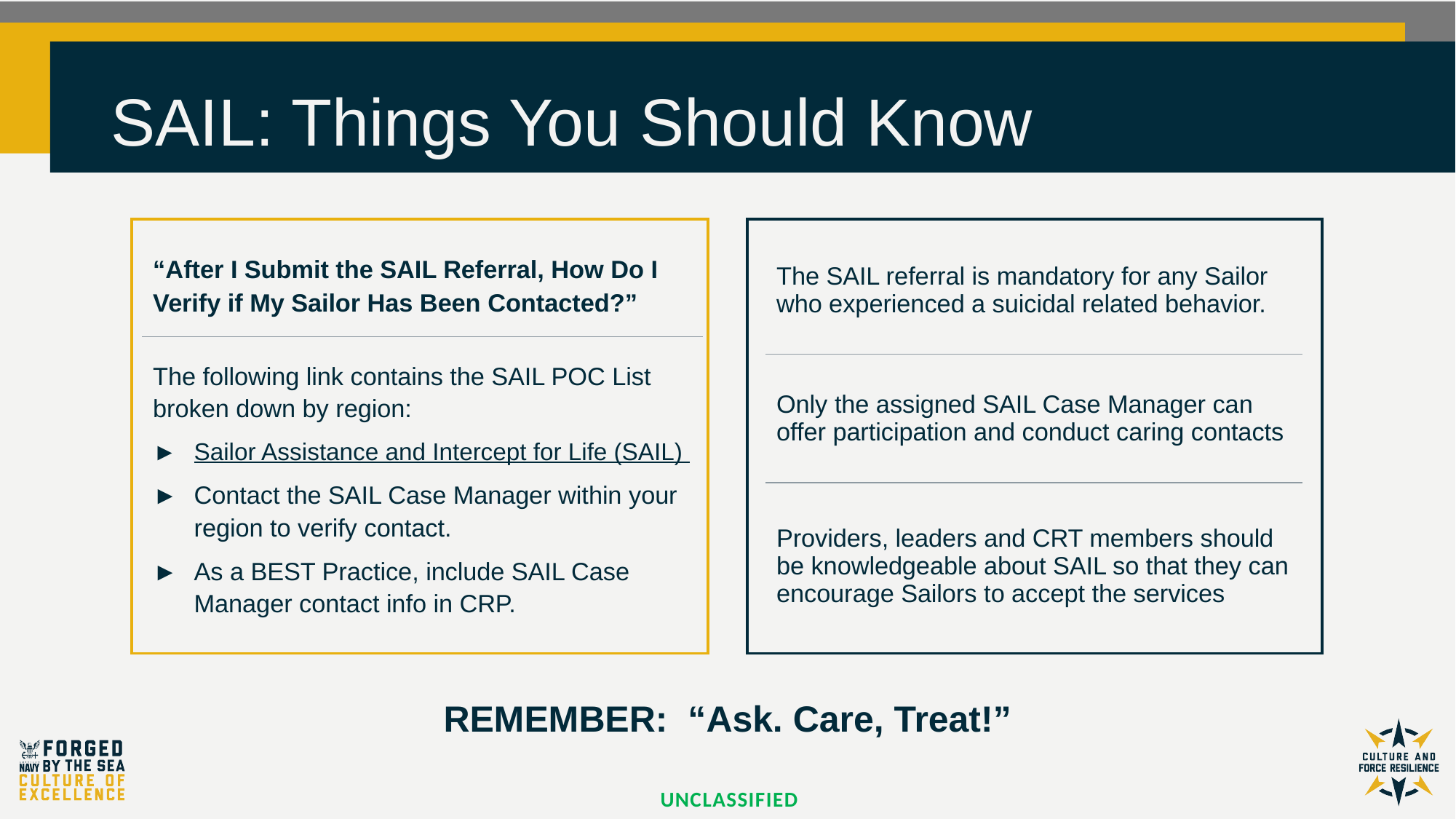

# SAIL: Things You Should Know

| The SAIL referral is mandatory for any Sailor who experienced a suicidal related behavior. |
| --- |
| Only the assigned SAIL Case Manager can offer participation and conduct caring contacts |
| Providers, leaders and CRT members should be knowledgeable about SAIL so that they can encourage Sailors to accept the services |
| “After I Submit the SAIL Referral, How Do I Verify if My Sailor Has Been Contacted?” |
| --- |
| The following link contains the SAIL POC List broken down by region: Sailor Assistance and Intercept for Life (SAIL) Contact the SAIL Case Manager within your region to verify contact. As a BEST Practice, include SAIL Case Manager contact info in CRP. |
REMEMBER:  “Ask. Care, Treat!”